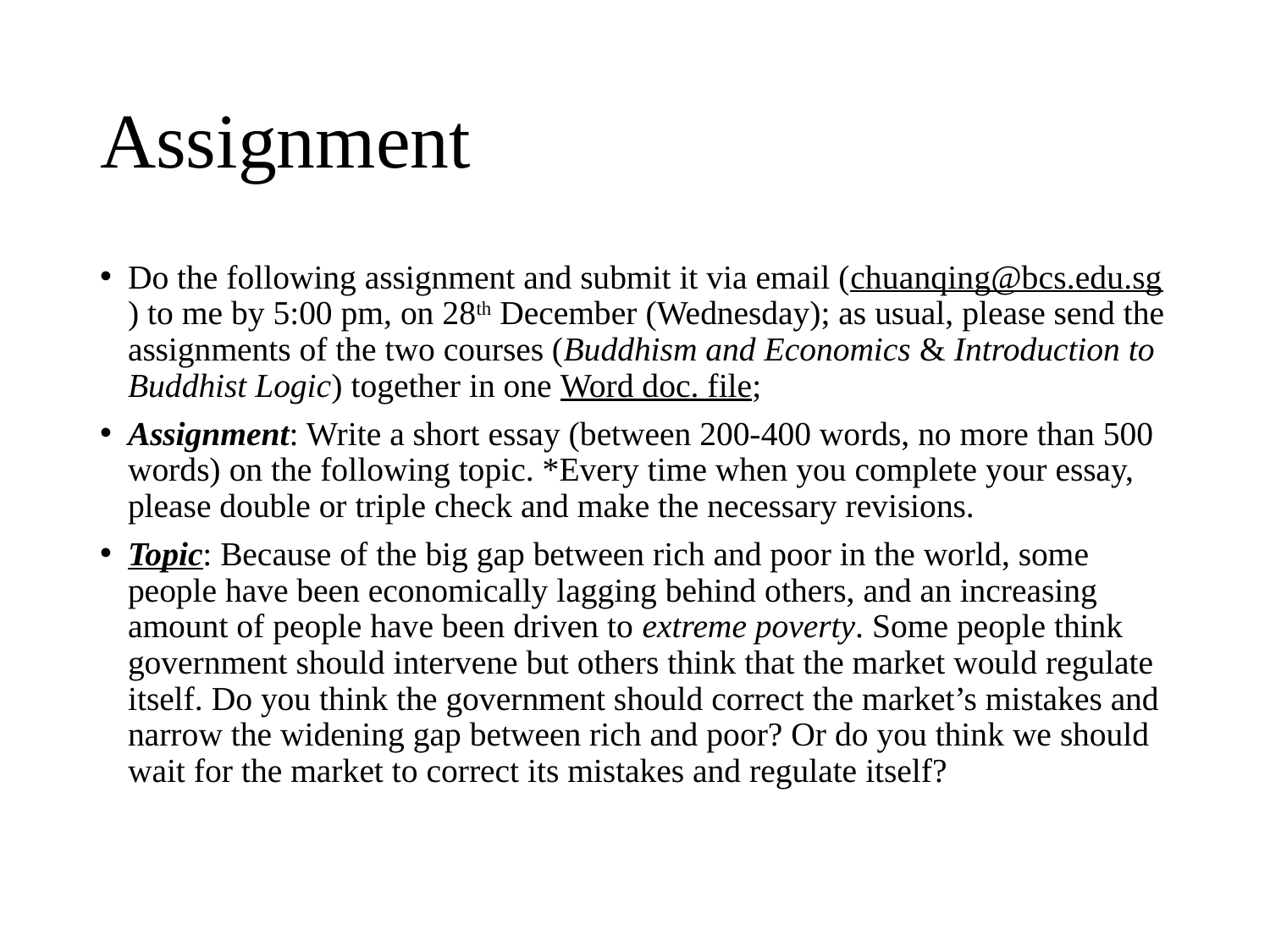

# Assignment
Do the following assignment and submit it via email (chuanqing@bcs.edu.sg) to me by 5:00 pm, on 28th December (Wednesday); as usual, please send the assignments of the two courses (Buddhism and Economics & Introduction to Buddhist Logic) together in one Word doc. file;
Assignment: Write a short essay (between 200-400 words, no more than 500 words) on the following topic. *Every time when you complete your essay, please double or triple check and make the necessary revisions.
Topic: Because of the big gap between rich and poor in the world, some people have been economically lagging behind others, and an increasing amount of people have been driven to extreme poverty. Some people think government should intervene but others think that the market would regulate itself. Do you think the government should correct the market’s mistakes and narrow the widening gap between rich and poor? Or do you think we should wait for the market to correct its mistakes and regulate itself?